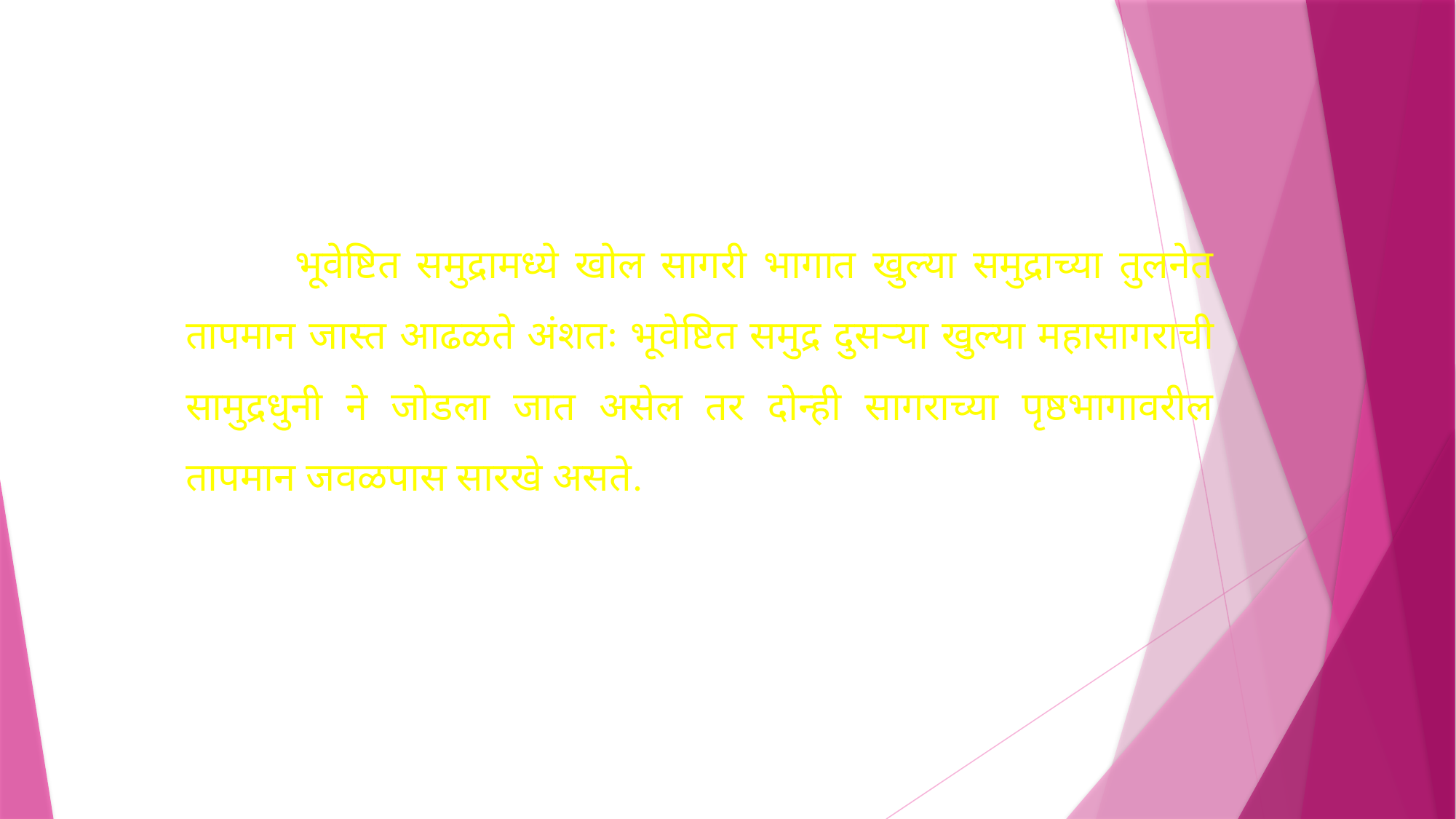

भूवेष्टित समुद्रामध्ये खोल सागरी भागात खुल्या समुद्राच्या तुलनेत तापमान जास्त आढळते अंशतः भूवेष्टित समुद्र दुसऱ्या खुल्या महासागराची सामुद्रधुनी ने जोडला जात असेल तर दोन्ही सागराच्या पृष्ठभागावरील तापमान जवळपास सारखे असते.